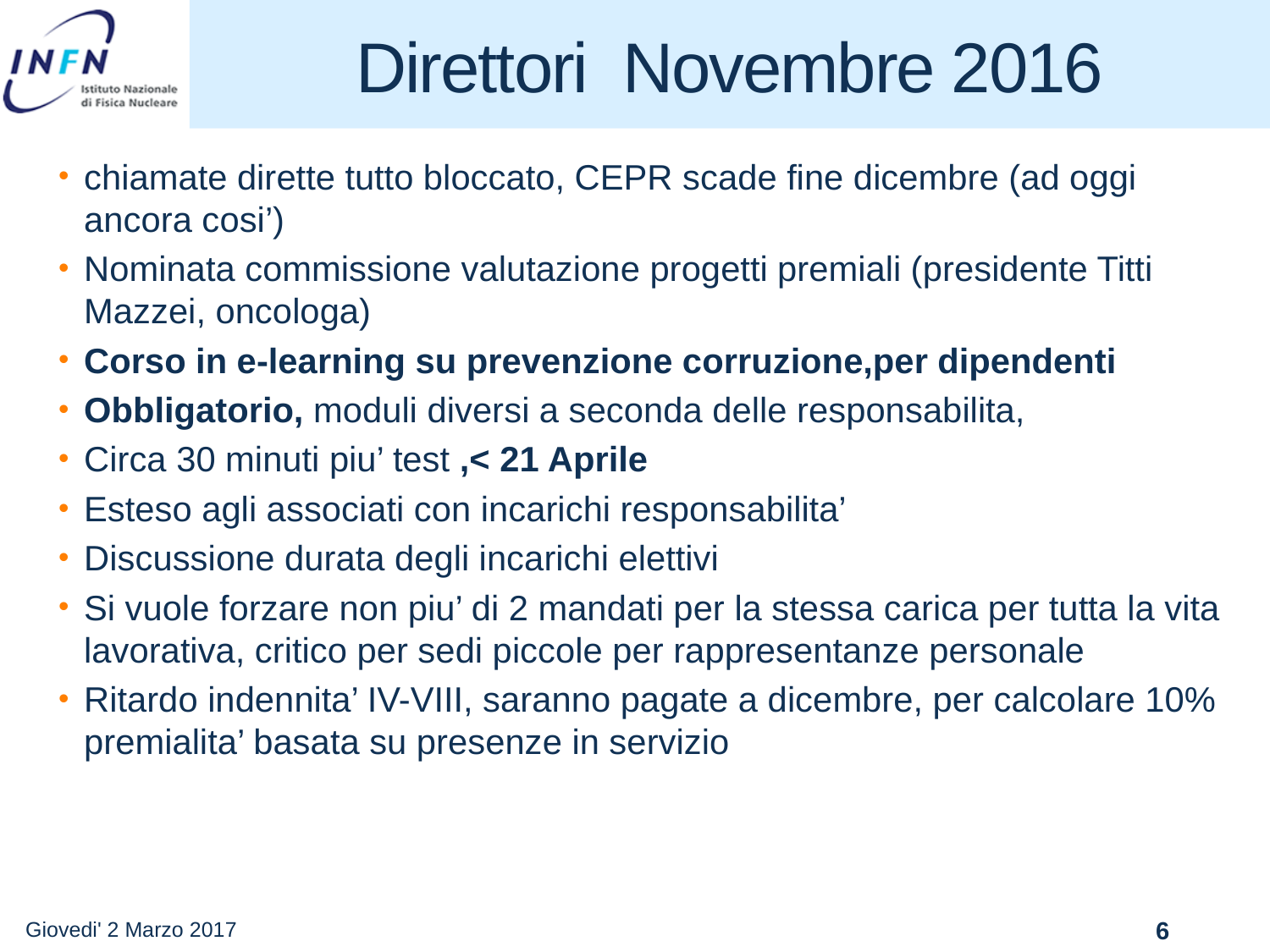

# Direttori  Novembre 2016
chiamate dirette tutto bloccato, CEPR scade fine dicembre (ad oggi ancora cosi’)
Nominata commissione valutazione progetti premiali (presidente Titti Mazzei, oncologa)
Corso in e-learning su prevenzione corruzione,per dipendenti
Obbligatorio, moduli diversi a seconda delle responsabilita,
Circa 30 minuti piu’ test ,< 21 Aprile
Esteso agli associati con incarichi responsabilita’
Discussione durata degli incarichi elettivi
Si vuole forzare non piu’ di 2 mandati per la stessa carica per tutta la vita lavorativa, critico per sedi piccole per rappresentanze personale
Ritardo indennita’ IV-VIII, saranno pagate a dicembre, per calcolare 10% premialita’ basata su presenze in servizio

Giovedi' 2 Marzo 2017
6